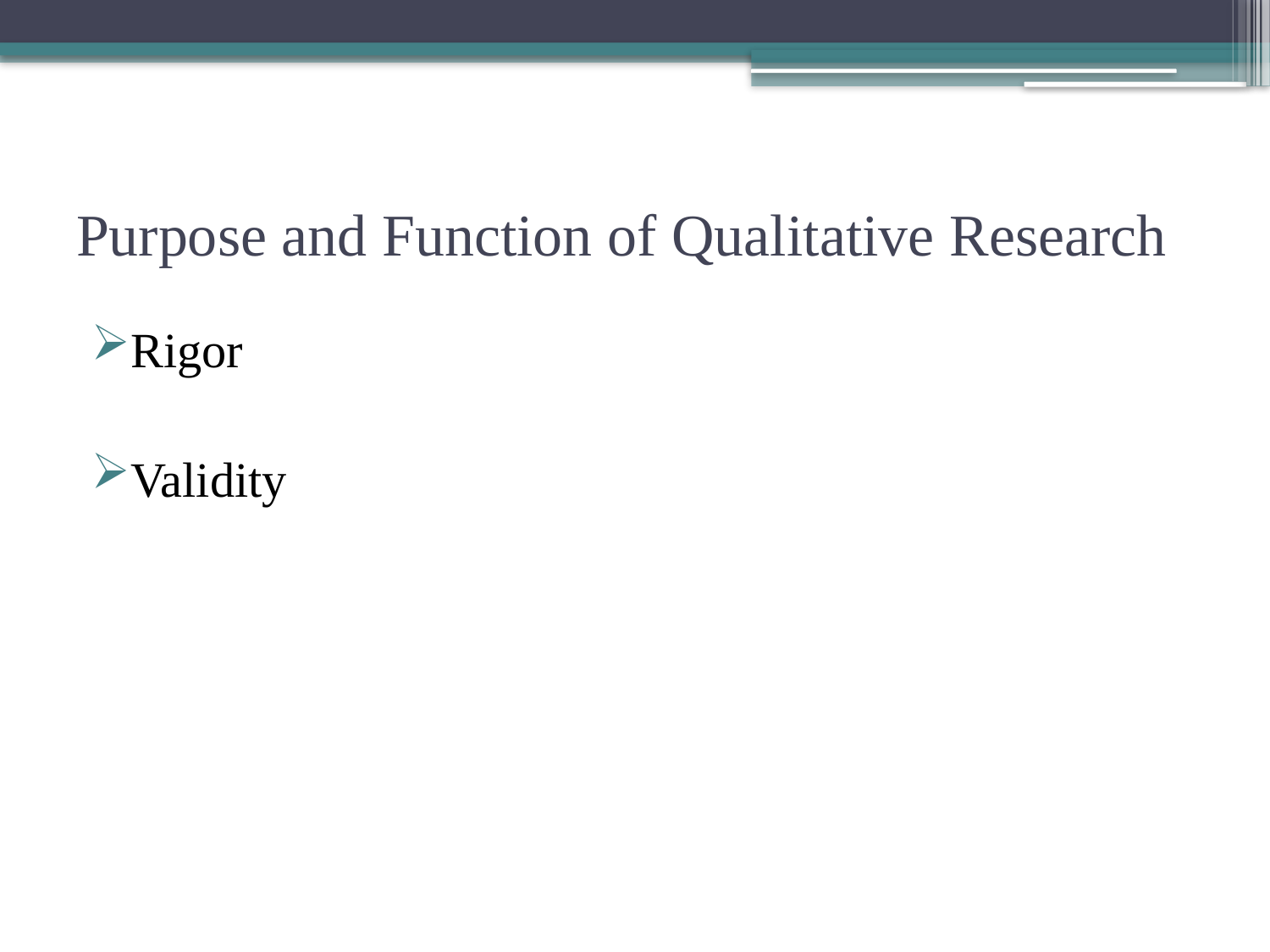

# Purpose and Function of Qualitative Research
Rigor

Validity